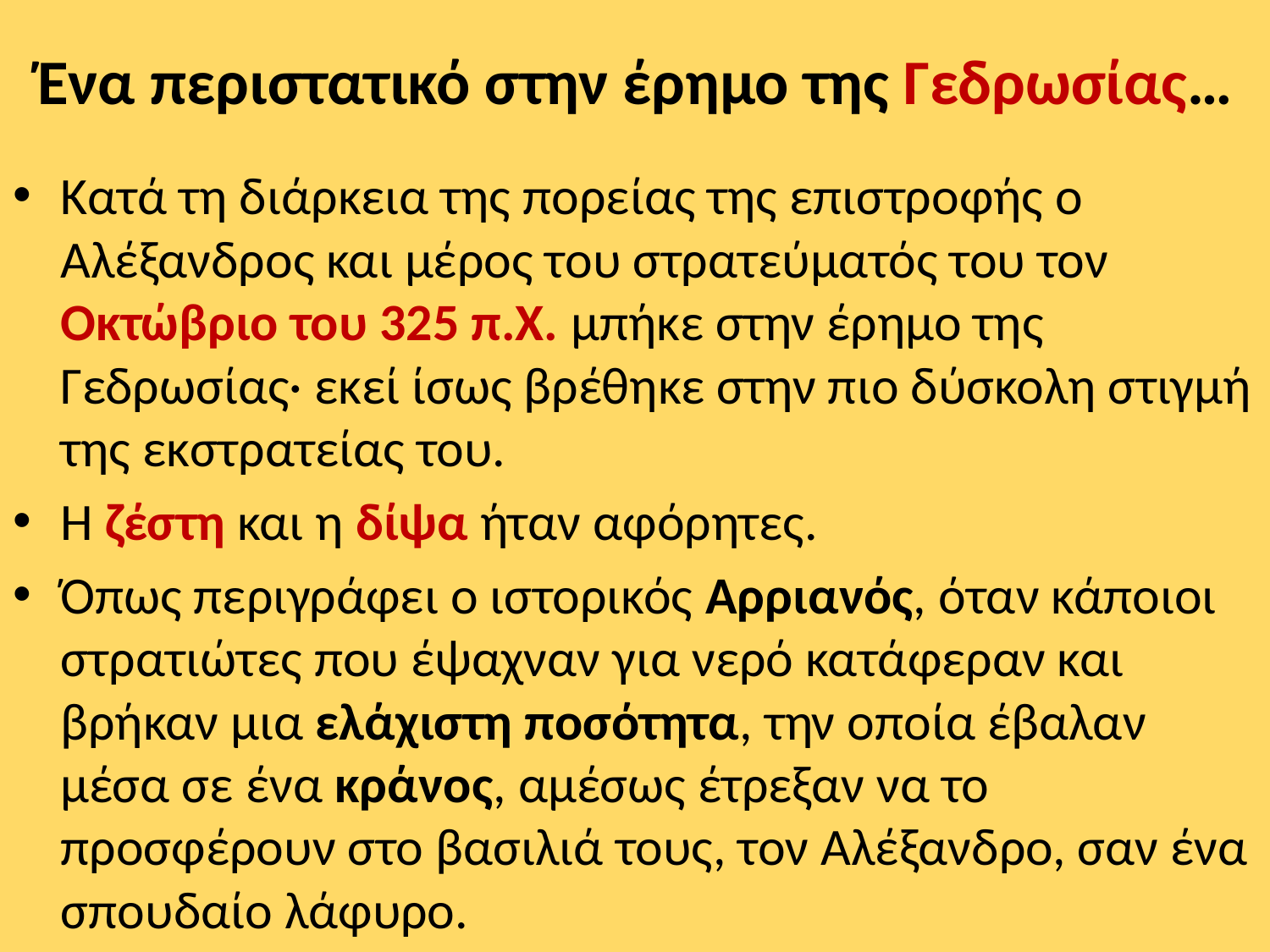

# Ένα περιστατικό στην έρημο της Γεδρωσίας…
Κατά τη διάρκεια της πορείας της επιστροφής ο Αλέξανδρος και μέρος του στρατεύματός του τον Οκτώβριο του 325 π.Χ. μπήκε στην έρημο της Γεδρωσίας· εκεί ίσως βρέθηκε στην πιο δύσκολη στιγμή της εκστρατείας του.
Η ζέστη και η δίψα ήταν αφόρητες.
Όπως περιγράφει ο ιστορικός Αρριανός, όταν κάποιοι στρατιώτες που έψαχναν για νερό κατάφεραν και βρήκαν μια ελάχιστη ποσότητα, την οποία έβαλαν μέσα σε ένα κράνος, αμέσως έτρεξαν να το προσφέρουν στο βασιλιά τους, τον Αλέξανδρο, σαν ένα σπουδαίο λάφυρο.